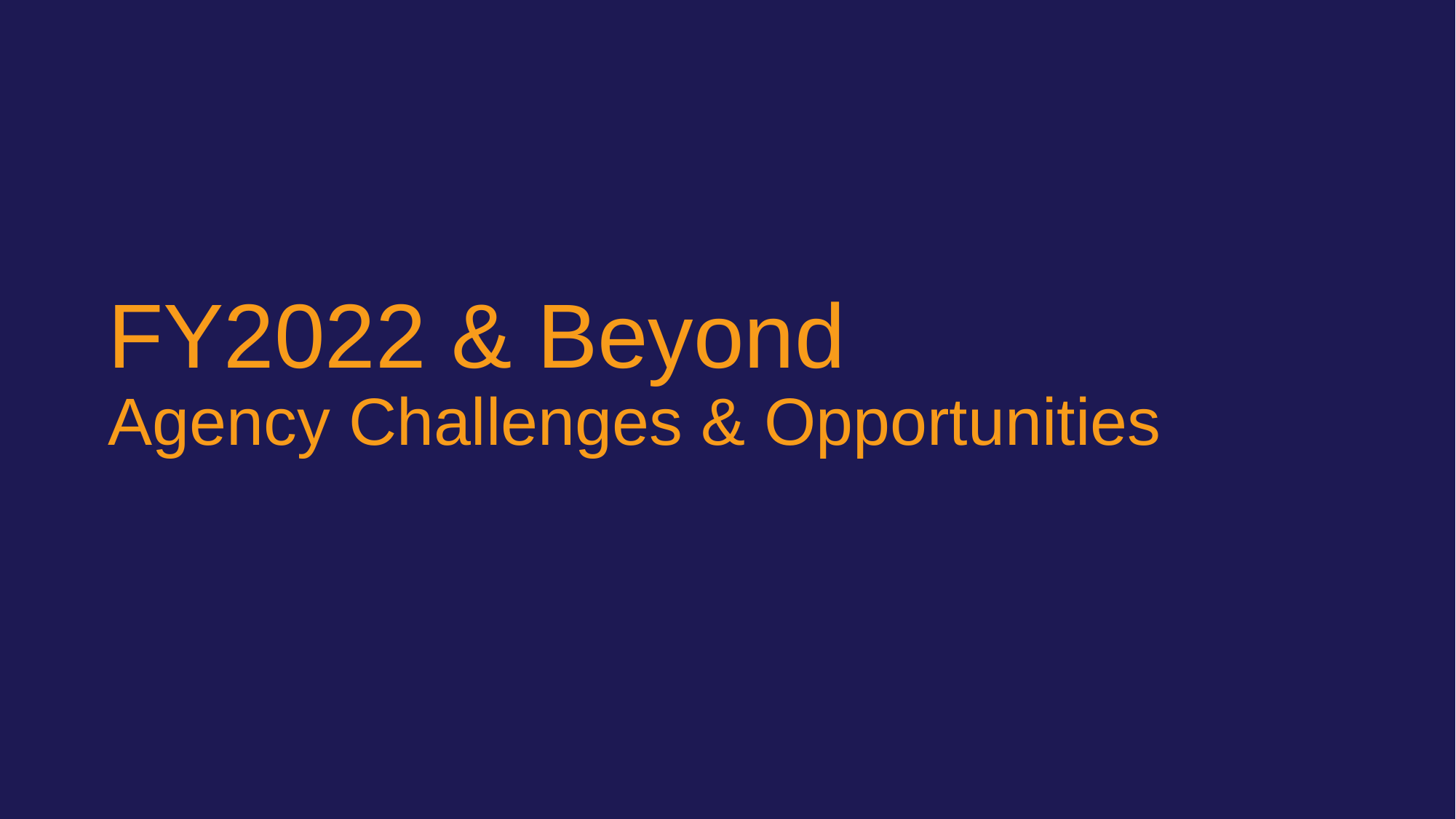

FY2022 & Beyond
Agency Challenges & Opportunities